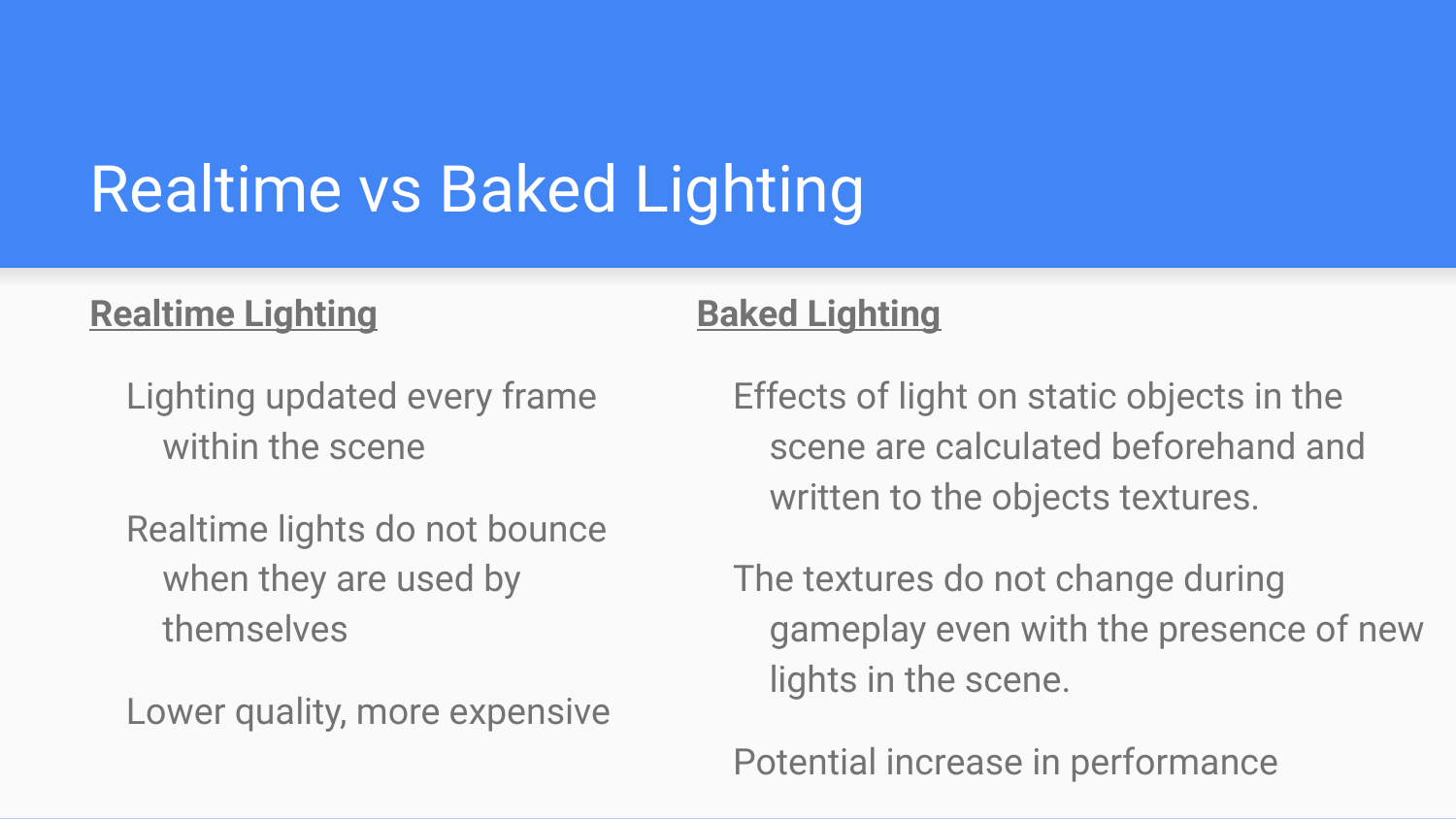

# Realtime vs Baked Lighting
Realtime Lighting
Lighting updated every frame within the scene
Realtime lights do not bounce when they are used by themselves
Lower quality, more expensive
Baked Lighting
Effects of light on static objects in the scene are calculated beforehand and written to the objects textures.
The textures do not change during gameplay even with the presence of new lights in the scene.
Potential increase in performance